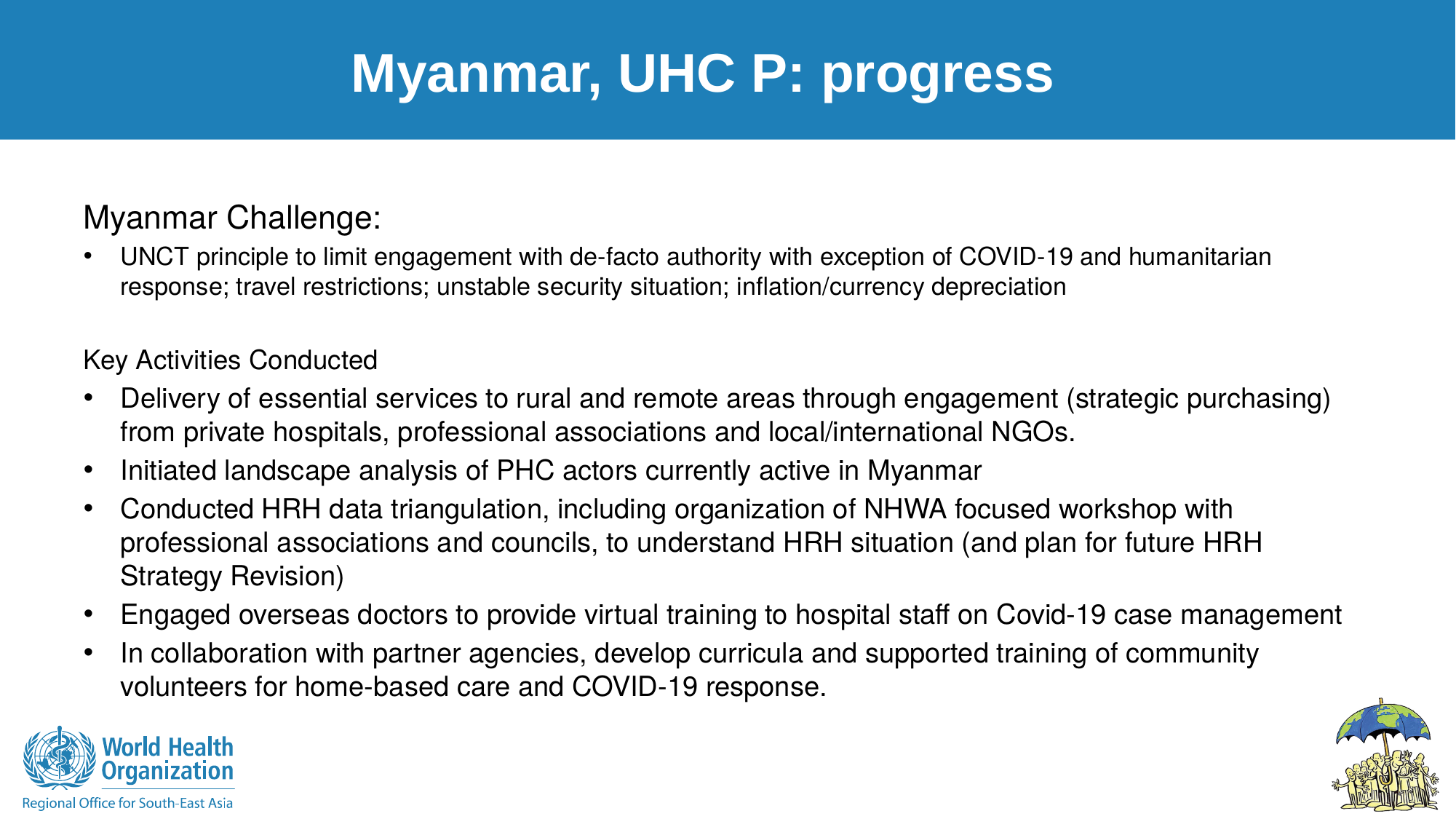

# Myanmar, UHC P: progress
Myanmar Challenge:
UNCT principle to limit engagement with de-facto authority with exception of COVID-19 and humanitarian response; travel restrictions; unstable security situation; inflation/currency depreciation

Key Activities Conducted
Delivery of essential services to rural and remote areas through engagement (strategic purchasing) from private hospitals, professional associations and local/international NGOs.
Initiated landscape analysis of PHC actors currently active in Myanmar
Conducted HRH data triangulation, including organization of NHWA focused workshop with professional associations and councils, to understand HRH situation (and plan for future HRH Strategy Revision)
Engaged overseas doctors to provide virtual training to hospital staff on Covid-19 case management
In collaboration with partner agencies, develop curricula and supported training of community volunteers for home-based care and COVID-19 response.